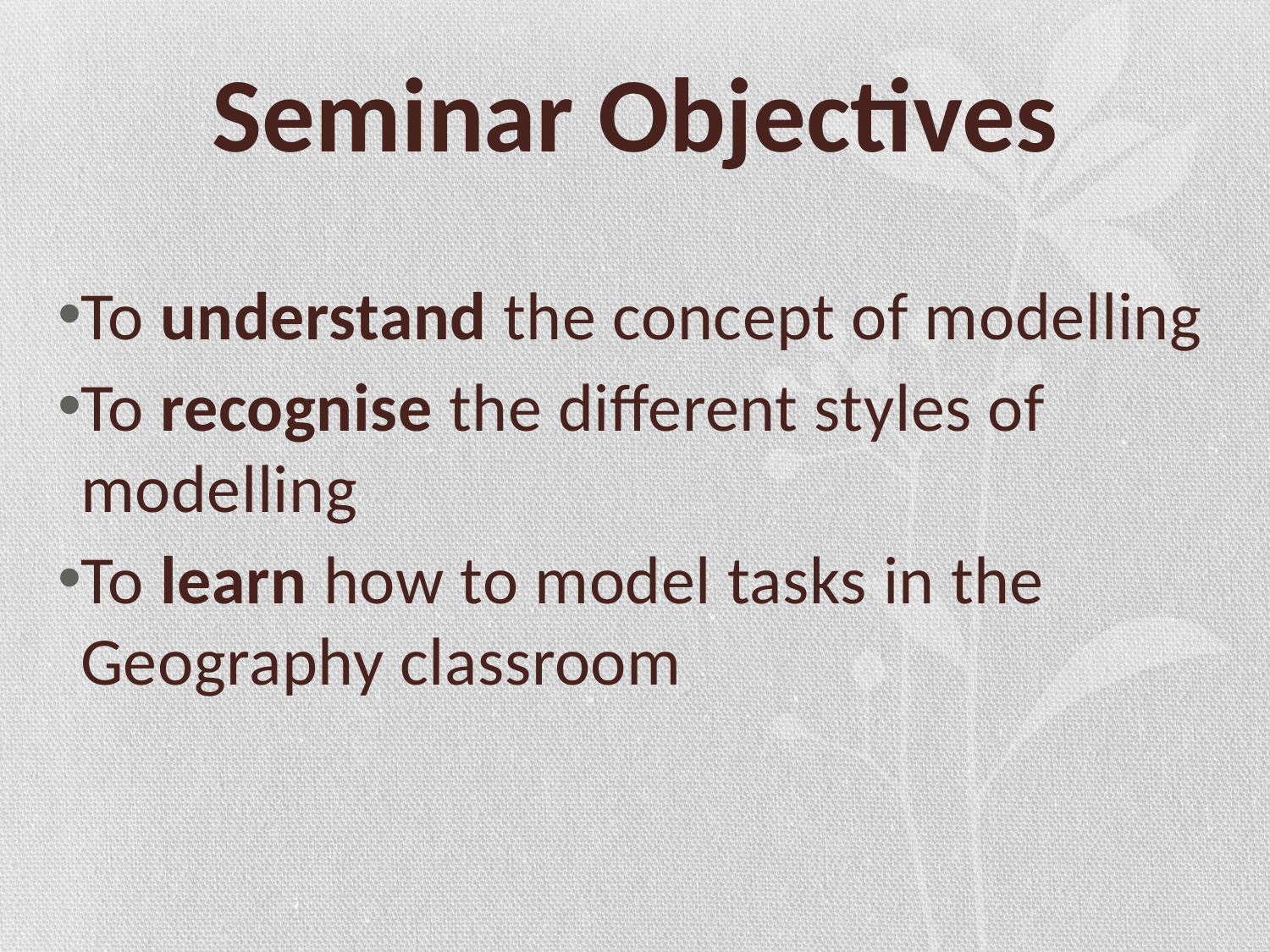

# Seminar Objectives
To understand the concept of modelling
To recognise the different styles of modelling
To learn how to model tasks in the Geography classroom